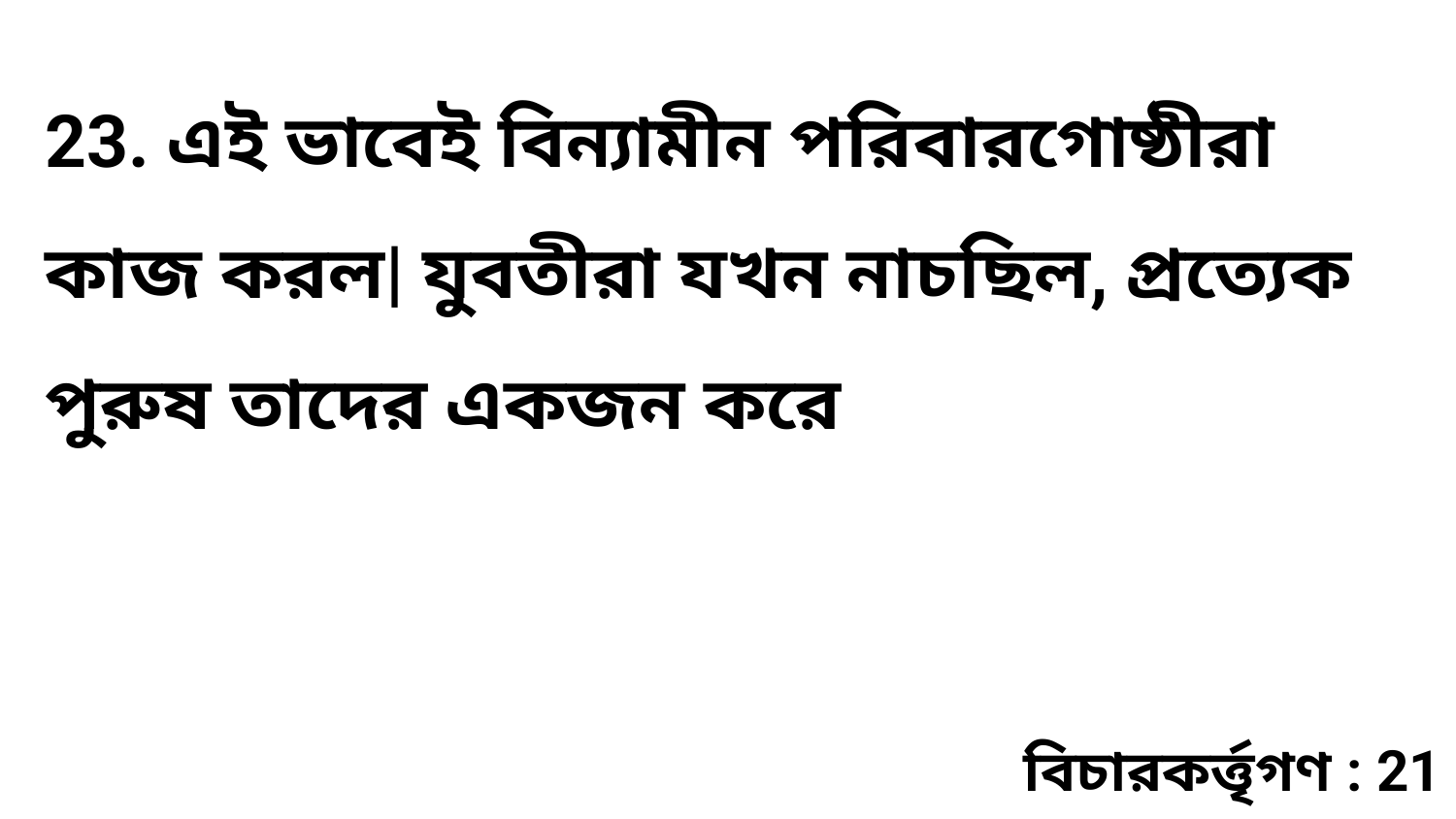

23. এই ভাবেই বিন্যামীন পরিবারগোষ্ঠীরা কাজ করল| যুবতীরা যখন নাচছিল, প্রত্যেক পুরুষ তাদের একজন করে
বিচারকর্ত্তৃগণ : 21